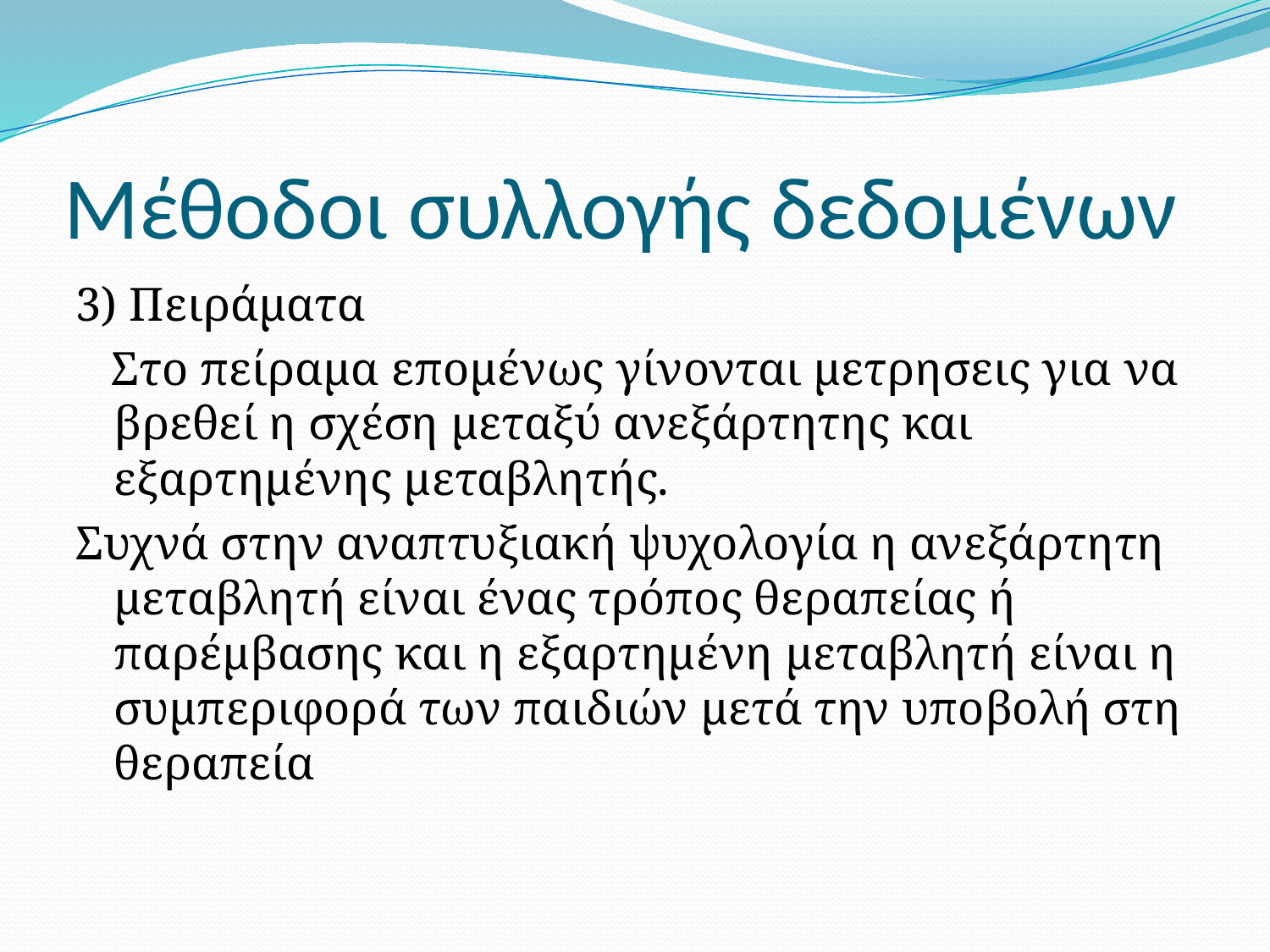

# Μέθοδοι συλλογής δεδομένων
3) Πειράματα
   Στο πείραμα επομένως γίνονται μετρησεις για να βρεθεί η σχέση μεταξύ ανεξάρτητης και εξαρτημένης μεταβλητής.
Συχνά στην αναπτυξιακή ψυχολογία η ανεξάρτητη μεταβλητή είναι ένας τρόπος θεραπείας ή παρέμβασης και η εξαρτημένη μεταβλητή είναι η συμπεριφορά των παιδιών μετά την υποβολή στη θεραπεία